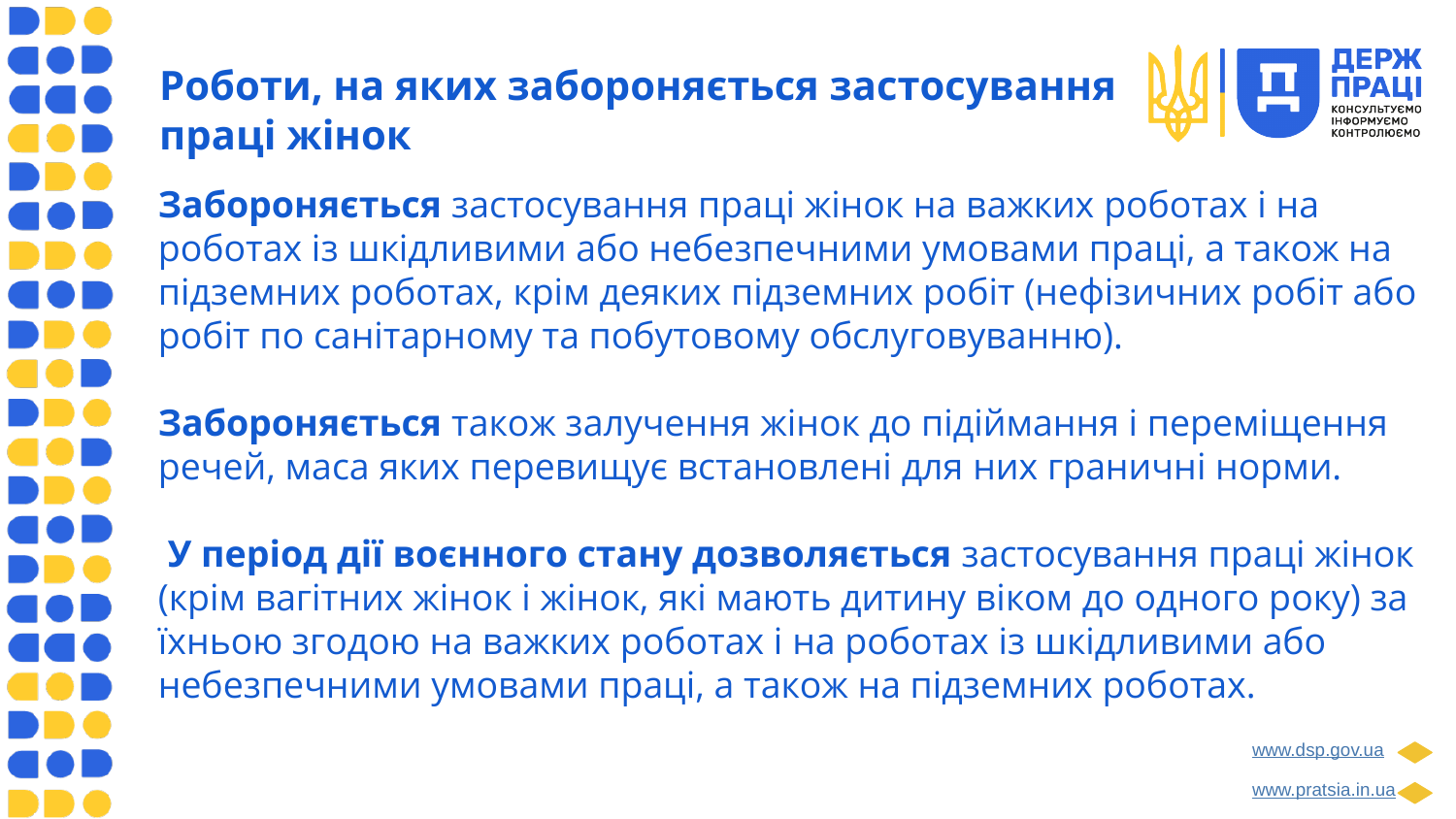

Роботи, на яких забороняється застосування
праці жінок
Забороняється застосування праці жінок на важких роботах і на роботах із шкідливими або небезпечними умовами праці, а також на підземних роботах, крім деяких підземних робіт (нефізичних робіт або робіт по санітарному та побутовому обслуговуванню).

Забороняється також залучення жінок до підіймання і переміщення речей, маса яких перевищує встановлені для них граничні норми.

 У період дії воєнного стану дозволяється застосування праці жінок (крім вагітних жінок і жінок, які мають дитину віком до одного року) за їхньою згодою на важких роботах і на роботах із шкідливими або небезпечними умовами праці, а також на підземних роботах.